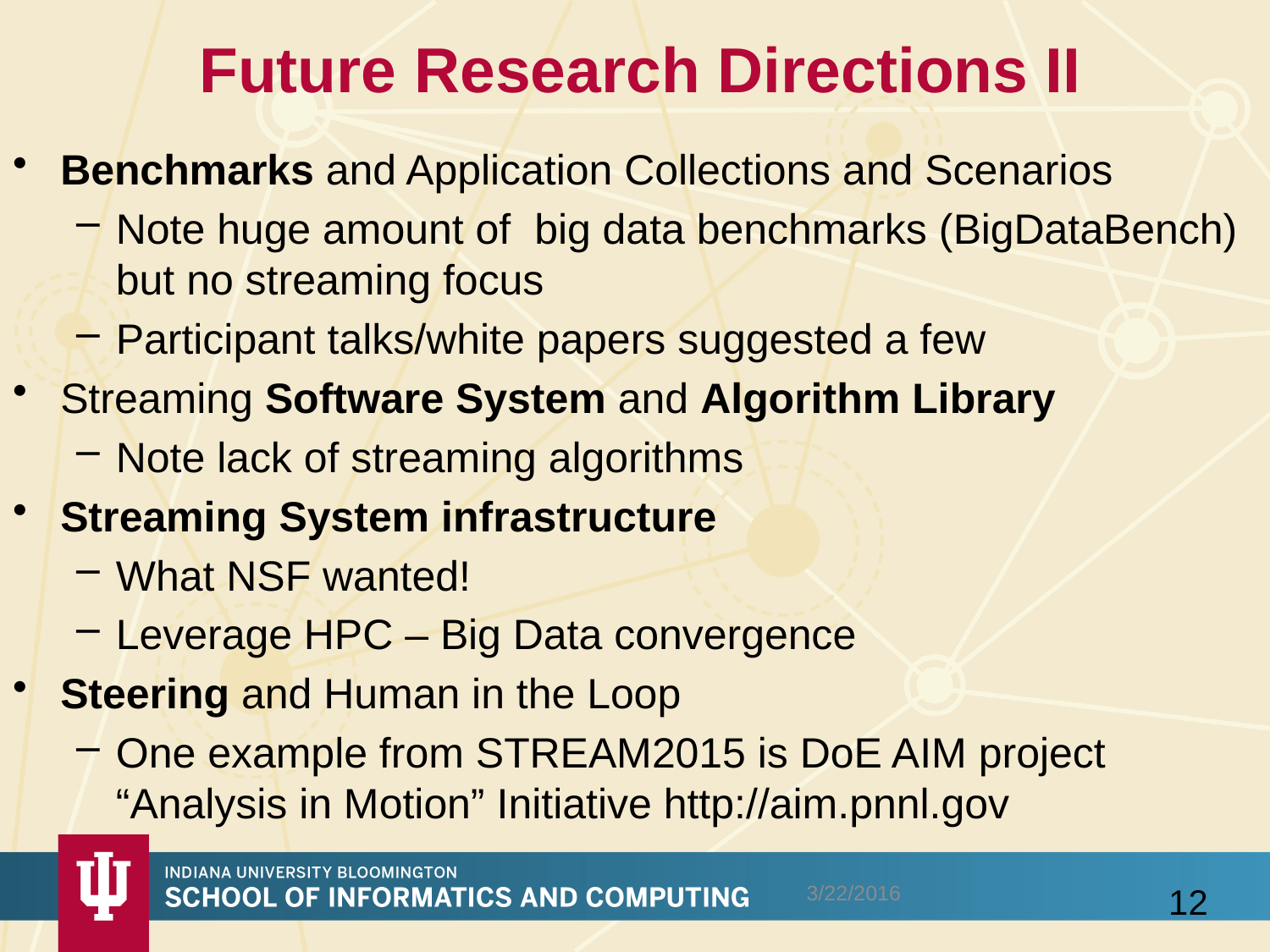

# Future Research Directions II
Benchmarks and Application Collections and Scenarios
Note huge amount of  big data benchmarks (BigDataBench) but no streaming focus
Participant talks/white papers suggested a few
Streaming Software System and Algorithm Library
Note lack of streaming algorithms
Streaming System infrastructure
What NSF wanted!
Leverage HPC – Big Data convergence
Steering and Human in the Loop
One example from STREAM2015 is DoE AIM project “Analysis in Motion” Initiative http://aim.pnnl.gov
3/22/2016
12